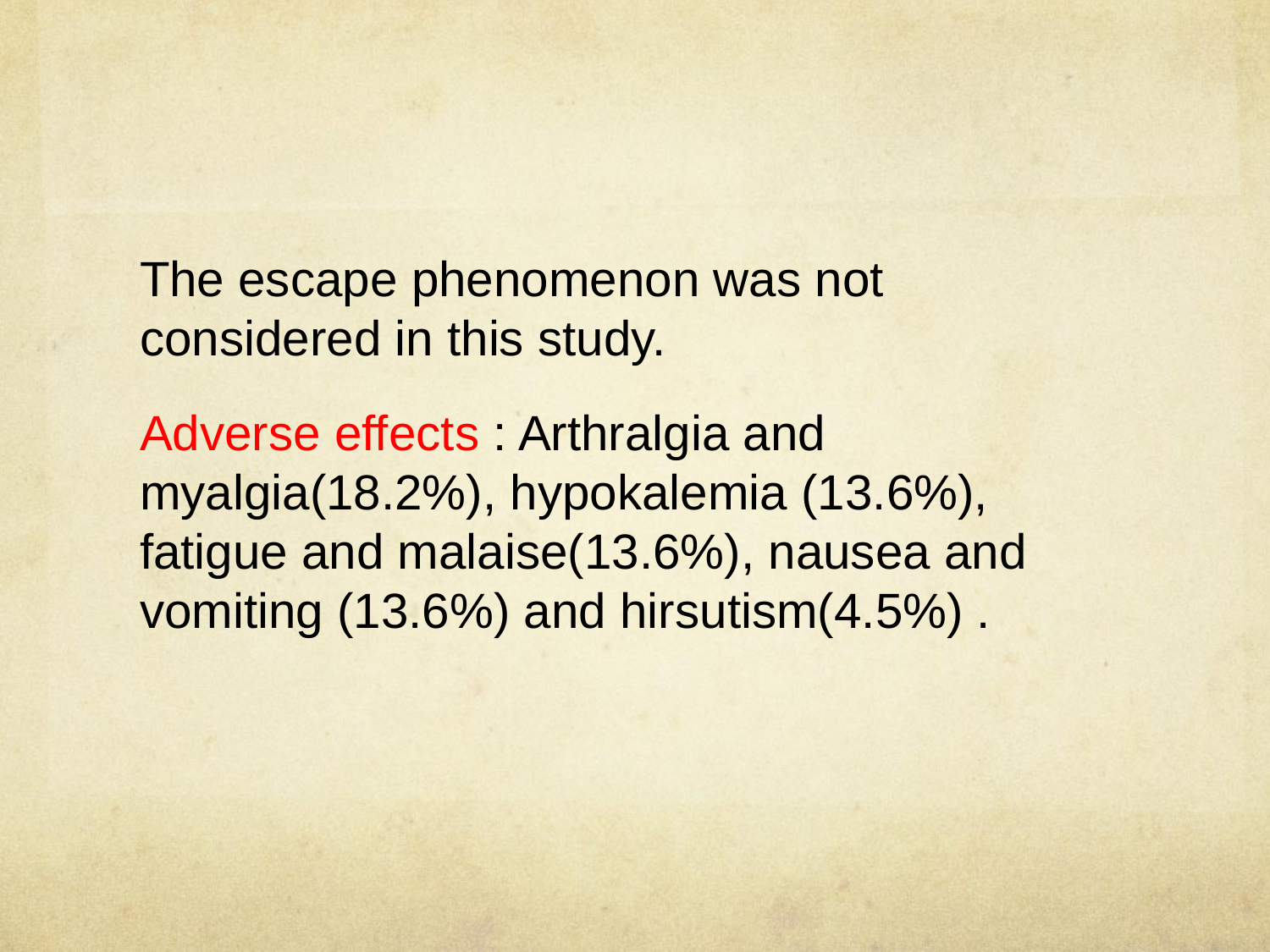

#
The escape phenomenon was not considered in this study.
Adverse effects : Arthralgia and myalgia(18.2%), hypokalemia (13.6%), fatigue and malaise(13.6%), nausea and vomiting (13.6%) and hirsutism(4.5%) .